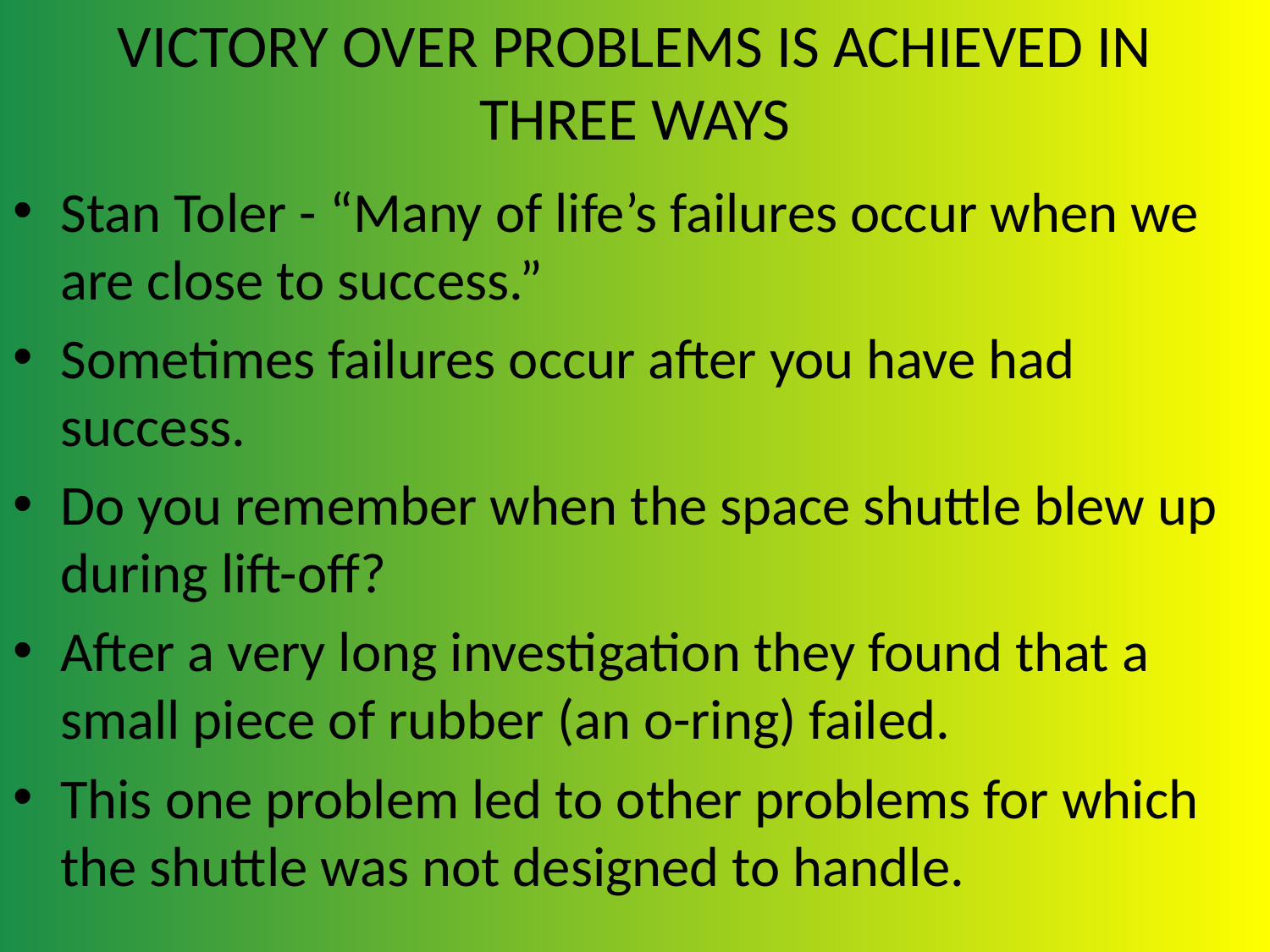

# VICTORY OVER PROBLEMS IS ACHIEVED IN THREE WAYS
Stan Toler - “Many of life’s failures occur when we are close to success.”
Sometimes failures occur after you have had success.
Do you remember when the space shuttle blew up during lift-off?
After a very long investigation they found that a small piece of rubber (an o-ring) failed.
This one problem led to other problems for which the shuttle was not designed to handle.